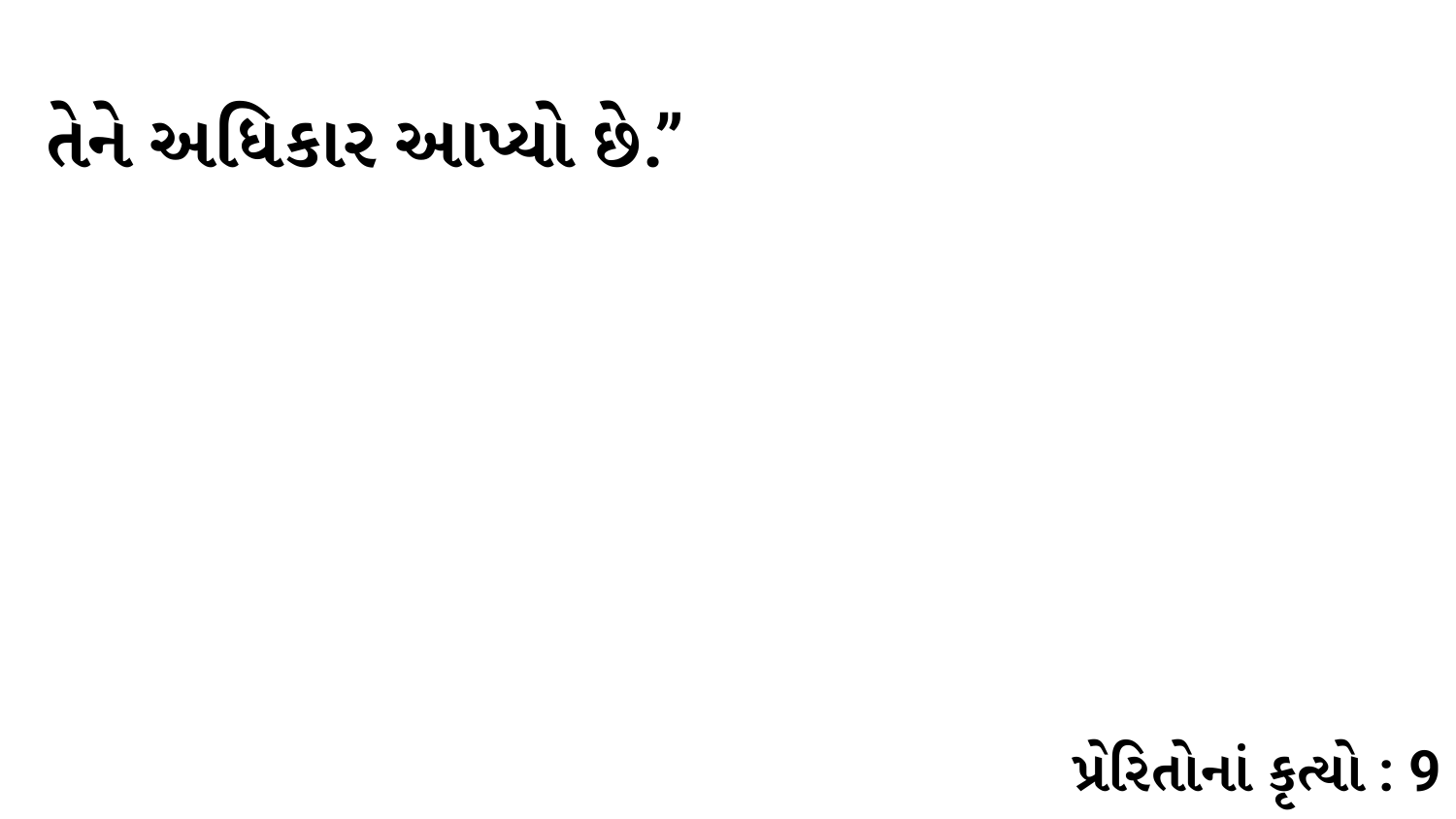

તેને અધિકાર આપ્યો છે.”
પ્રેરિતોનાં કૃત્યો : 9